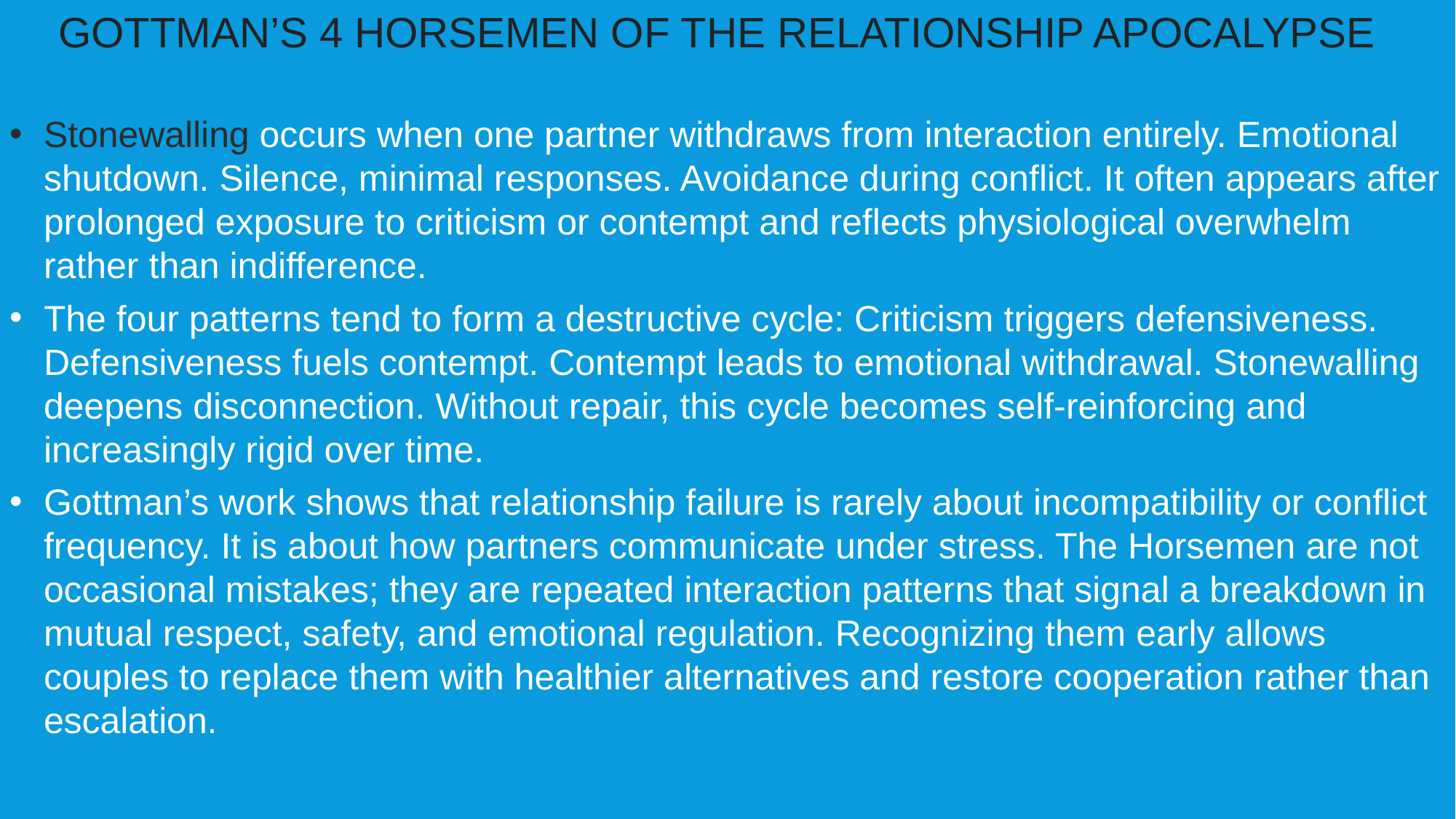

GOTTMAN’S 4 HORSEMEN OF THE RELATIONSHIP APOCALYPSE
Stonewalling occurs when one partner withdraws from interaction entirely. Emotional shutdown. Silence, minimal responses. Avoidance during conflict. It often appears after prolonged exposure to criticism or contempt and reflects physiological overwhelm rather than indifference.
The four patterns tend to form a destructive cycle: Criticism triggers defensiveness. Defensiveness fuels contempt. Contempt leads to emotional withdrawal. Stonewalling deepens disconnection. Without repair, this cycle becomes self‑reinforcing and increasingly rigid over time.
Gottman’s work shows that relationship failure is rarely about incompatibility or conflict frequency. It is about how partners communicate under stress. The Horsemen are not occasional mistakes; they are repeated interaction patterns that signal a breakdown in mutual respect, safety, and emotional regulation. Recognizing them early allows couples to replace them with healthier alternatives and restore cooperation rather than escalation.